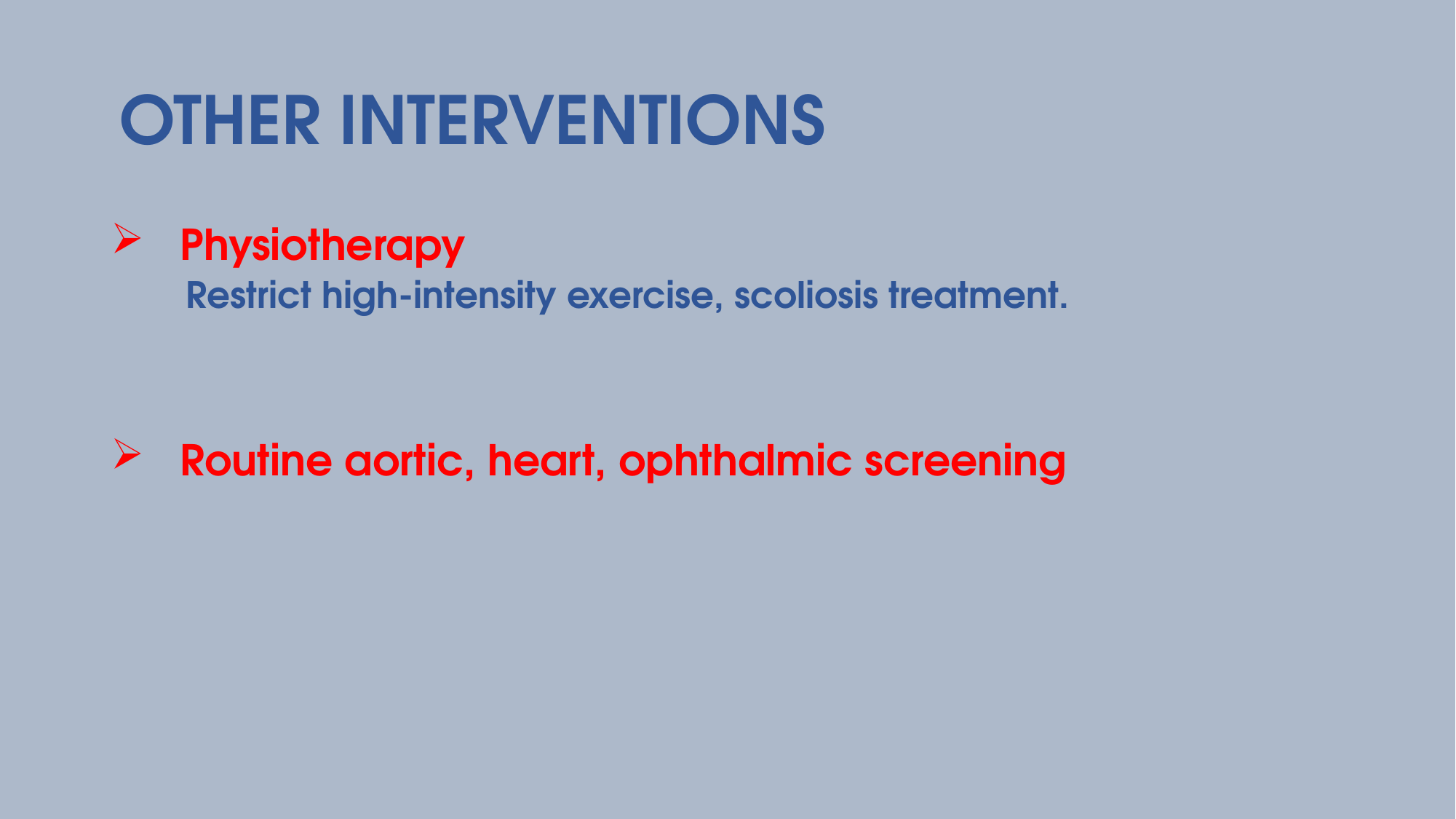

# OTHER INTERVENTIONS
   Physiotherapy
  Restrict high-intensity exercise, scoliosis treatment.

   Routine aortic, heart, ophthalmic screening